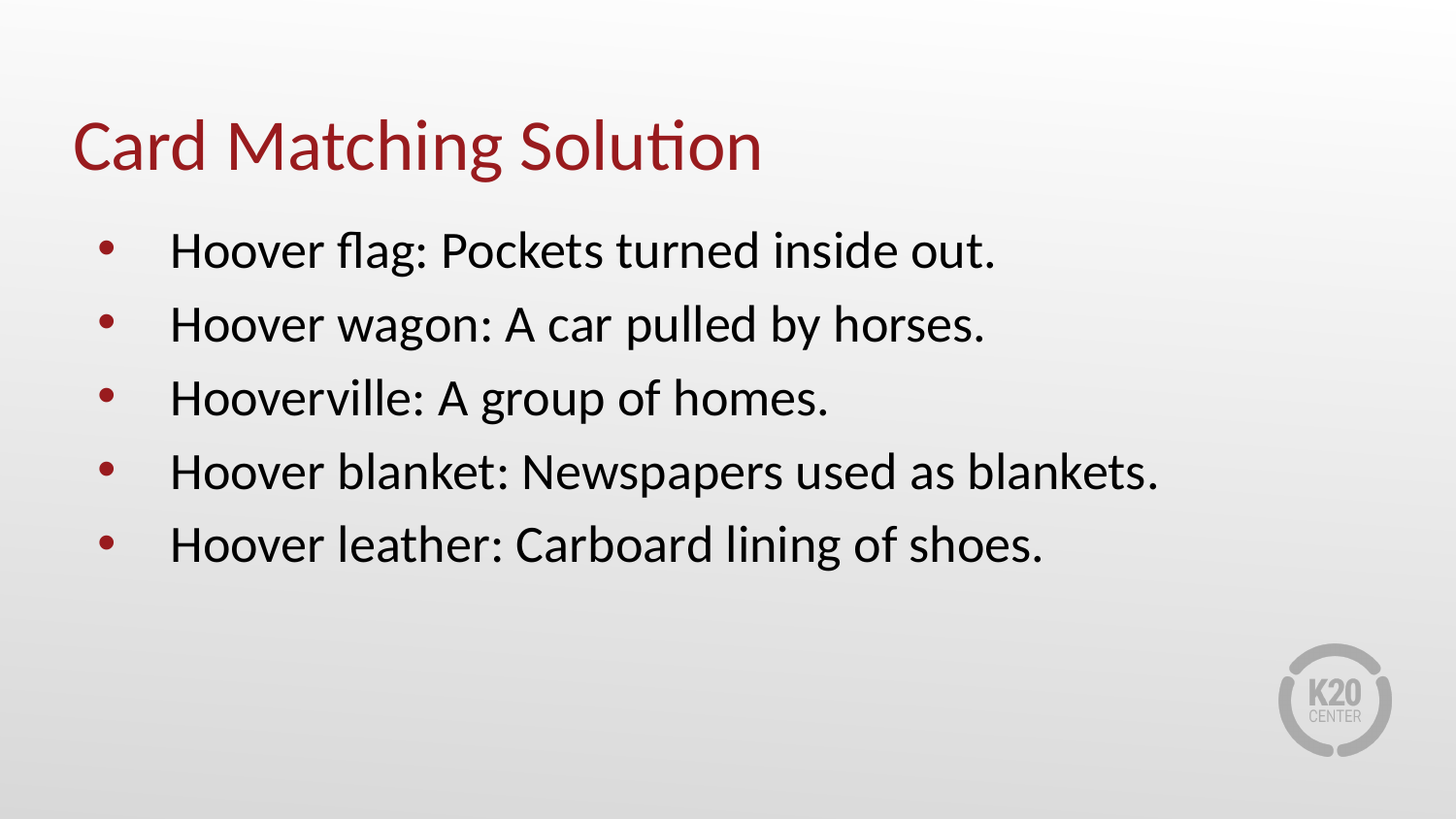

# Card Matching Solution
Hoover flag: Pockets turned inside out.
Hoover wagon: A car pulled by horses.
Hooverville: A group of homes.
Hoover blanket: Newspapers used as blankets.
Hoover leather: Carboard lining of shoes.